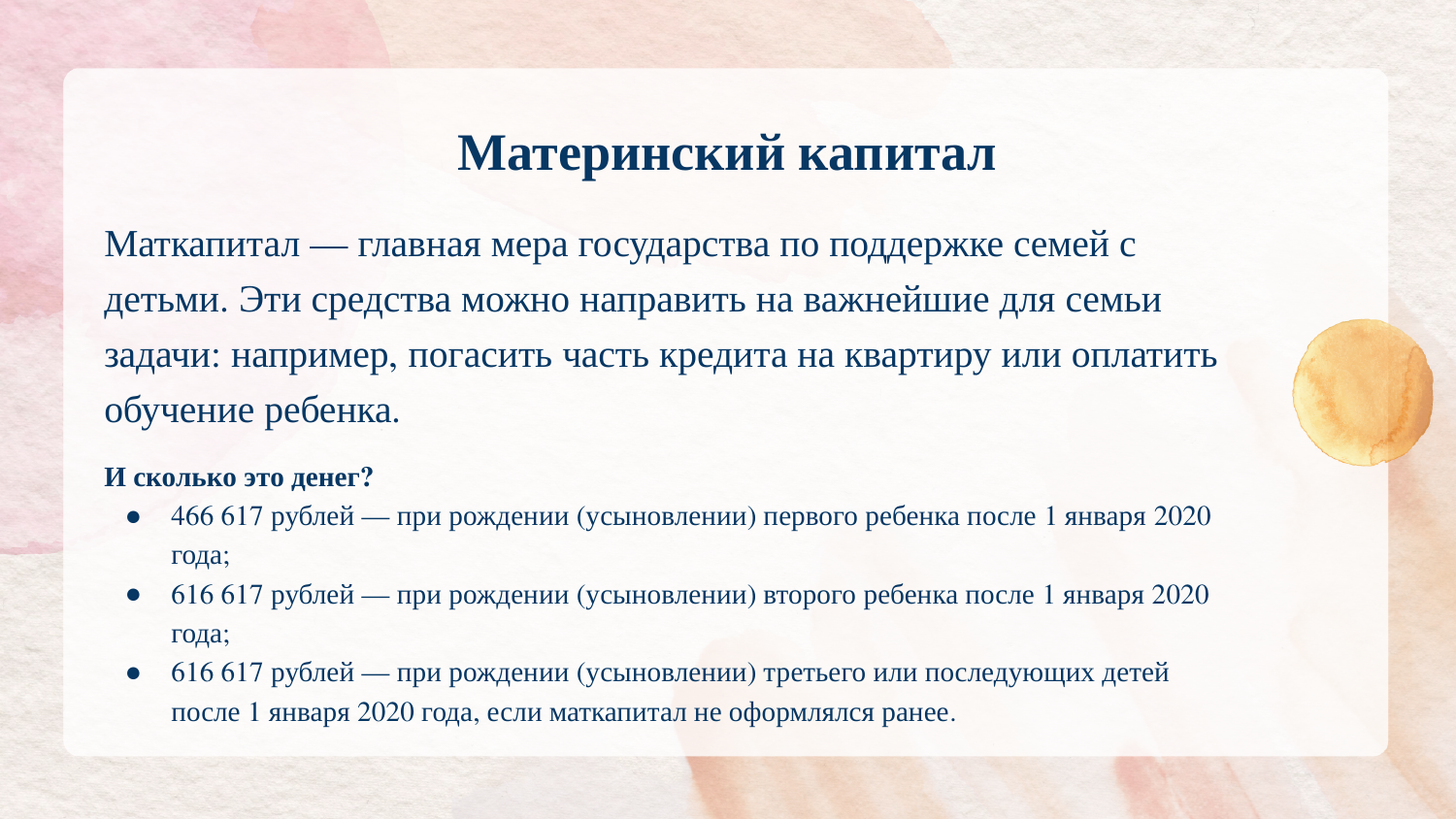

# Материнский капитал
Маткапитал — главная мера государства по поддержке семей с детьми. Эти средства можно направить на важнейшие для семьи задачи: например, погасить часть кредита на квартиру или оплатить обучение ребенка.
И сколько это денег?
466 617 рублей — при рождении (усыновлении) первого ребенка после 1 января 2020 года;
616 617 рублей — при рождении (усыновлении) второго ребенка после 1 января 2020 года;
616 617 рублей — при рождении (усыновлении) третьего или последующих детей после 1 января 2020 года, если маткапитал не оформлялся ранее.